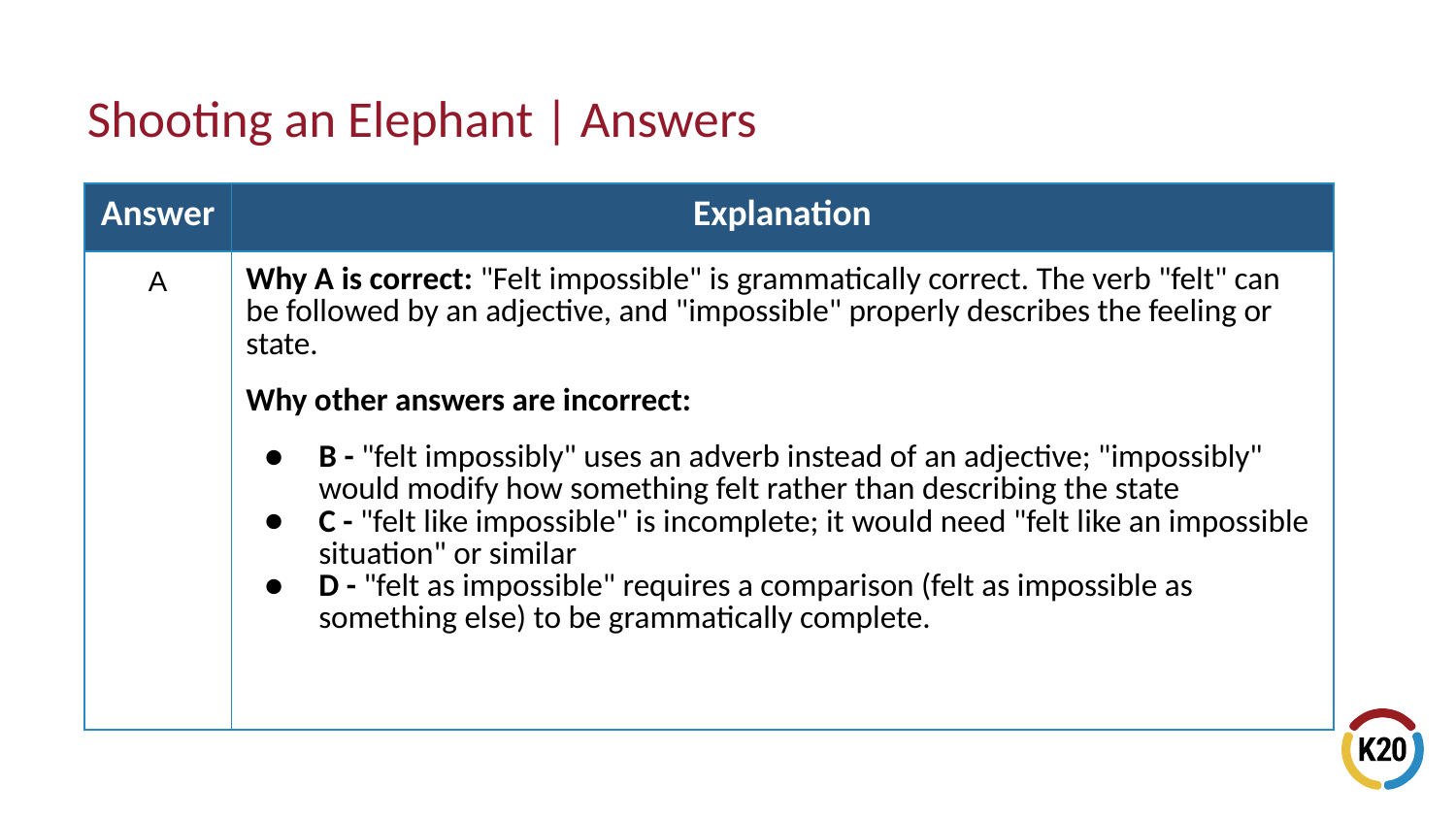

# Shooting an Elephant | Answers
| Answer | Explanation |
| --- | --- |
| A | Why A is correct: "Felt impossible" is grammatically correct. The verb "felt" can be followed by an adjective, and "impossible" properly describes the feeling or state. Why other answers are incorrect: B - "felt impossibly" uses an adverb instead of an adjective; "impossibly" would modify how something felt rather than describing the state C - "felt like impossible" is incomplete; it would need "felt like an impossible situation" or similar D - "felt as impossible" requires a comparison (felt as impossible as something else) to be grammatically complete. |